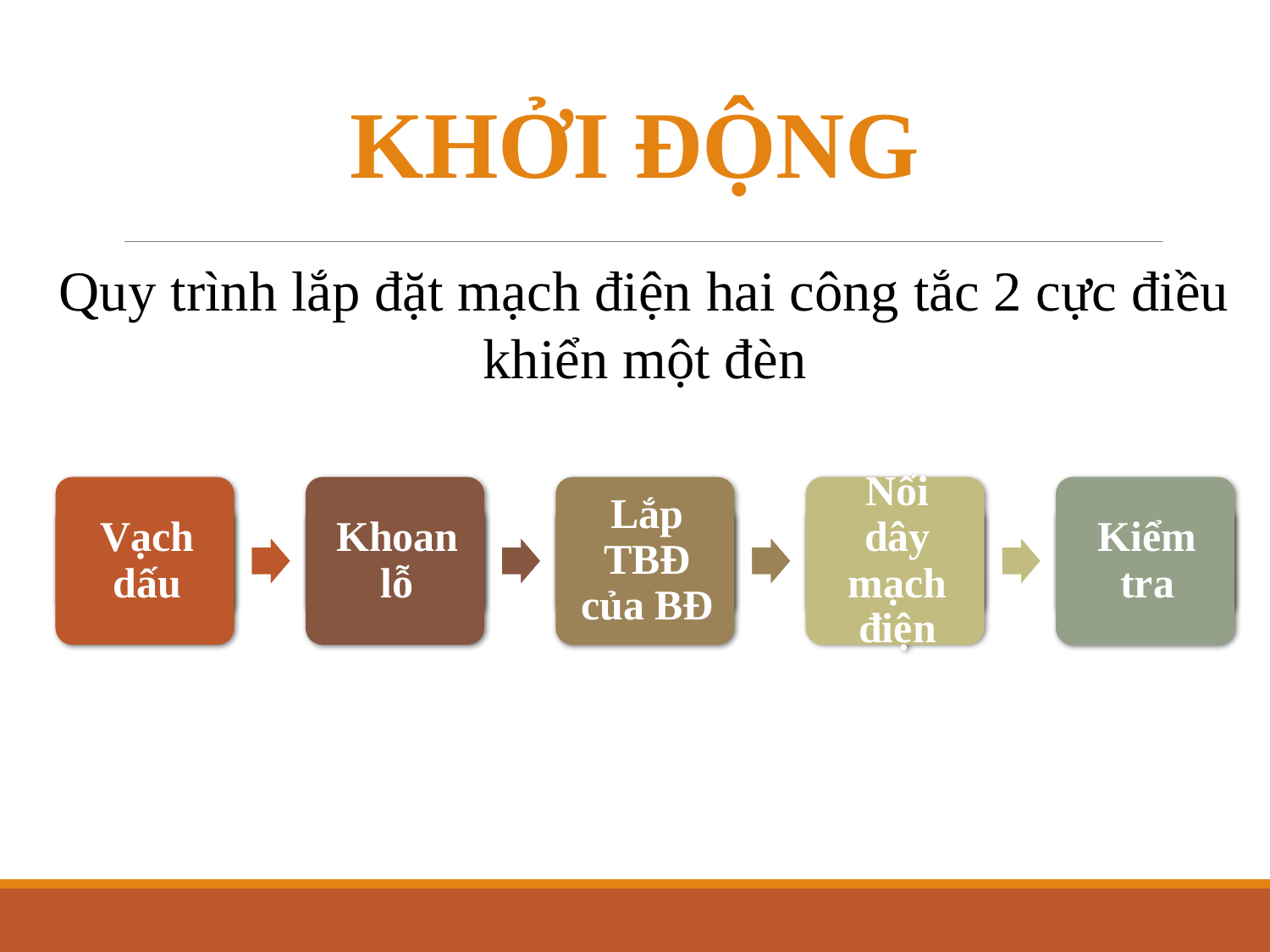

KHỞI ĐỘNG
Quy trình lắp đặt mạch điện hai công tắc 2 cực điều khiển một đèn

Vạch dấu

Khoan lỗ

Lắp TBĐ của BĐ

Nối dây mạch điện

Kiểm tra